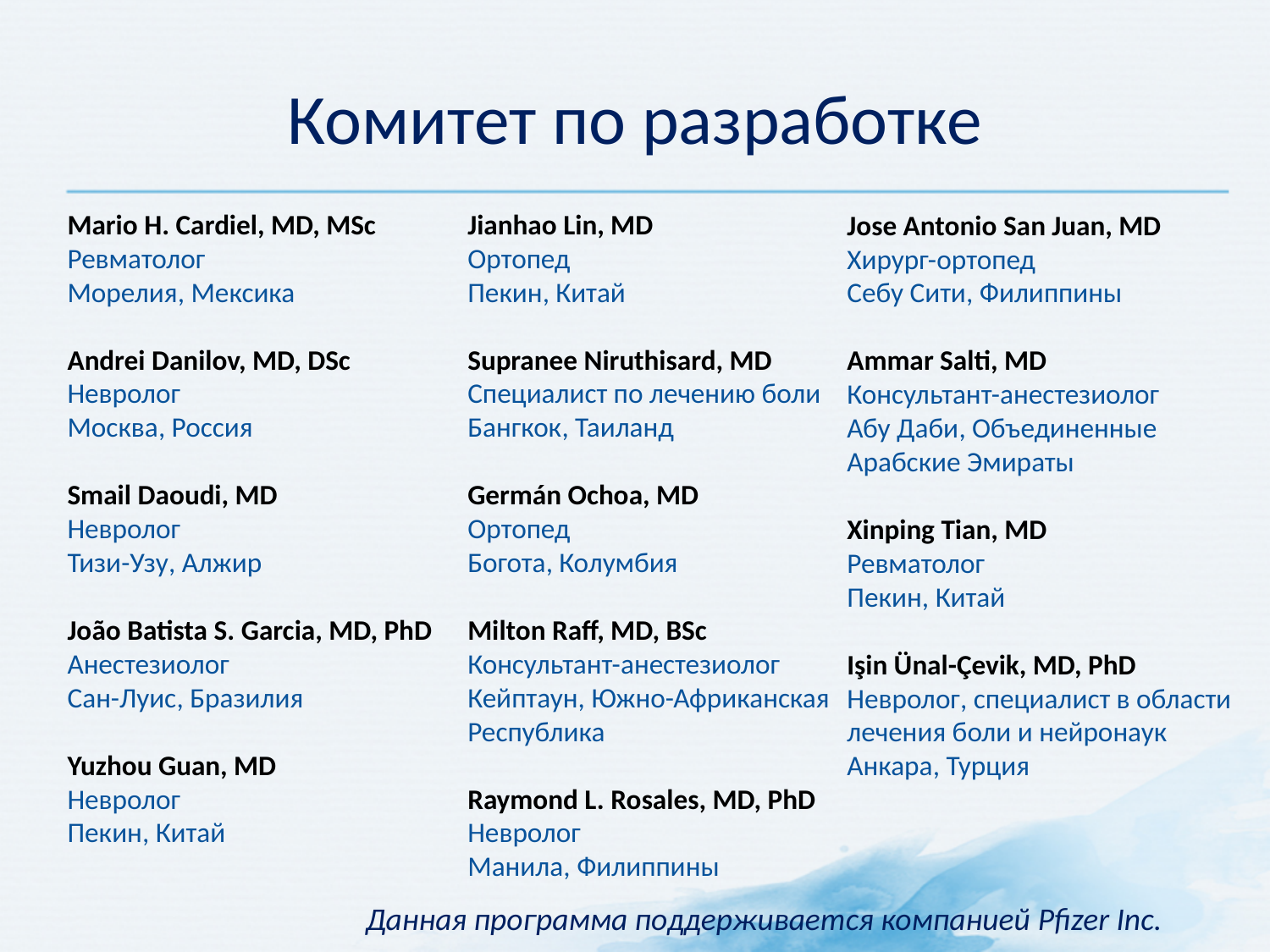

# Комитет по разработке
Mario H. Cardiel, MD, MSc
Ревматолог
Морелия, Мексика

Andrei Danilov, MD, DSc
Невролог
Москва, Россия

Smail Daoudi, MD
Невролог
Тизи-Узу, Алжир

João Batista S. Garcia, MD, PhD
Анестезиолог
Сан-Луис, Бразилия

Yuzhou Guan, MD
Невролог
Пекин, Китай

Jianhao Lin, MD
Ортопед
Пекин, Китай

Supranee Niruthisard, MD
Специалист по лечению боли
Бангкок, Таиланд

Germán Ochoa, MD
Ортопед
Богота, Колумбия

Milton Raff, MD, BSc
Консультант-анестезиолог
Кейптаун, Южно-Африканская Республика

Raymond L. Rosales, MD, PhD
Невролог
Манила, Филиппины

Jose Antonio San Juan, MD
Хирург-ортопед
Себу Сити, Филиппины

Ammar Salti, MD
Консультант-анестезиолог
Абу Даби, Объединенные Арабские Эмираты

Xinping Tian, MD
Ревматолог
Пекин, Китай

Işin Ünal-Çevik, MD, PhD
Невролог, специалист в области лечения боли и нейронаук
Анкара, Турция

Данная программа поддерживается компанией Pfizer Inc.